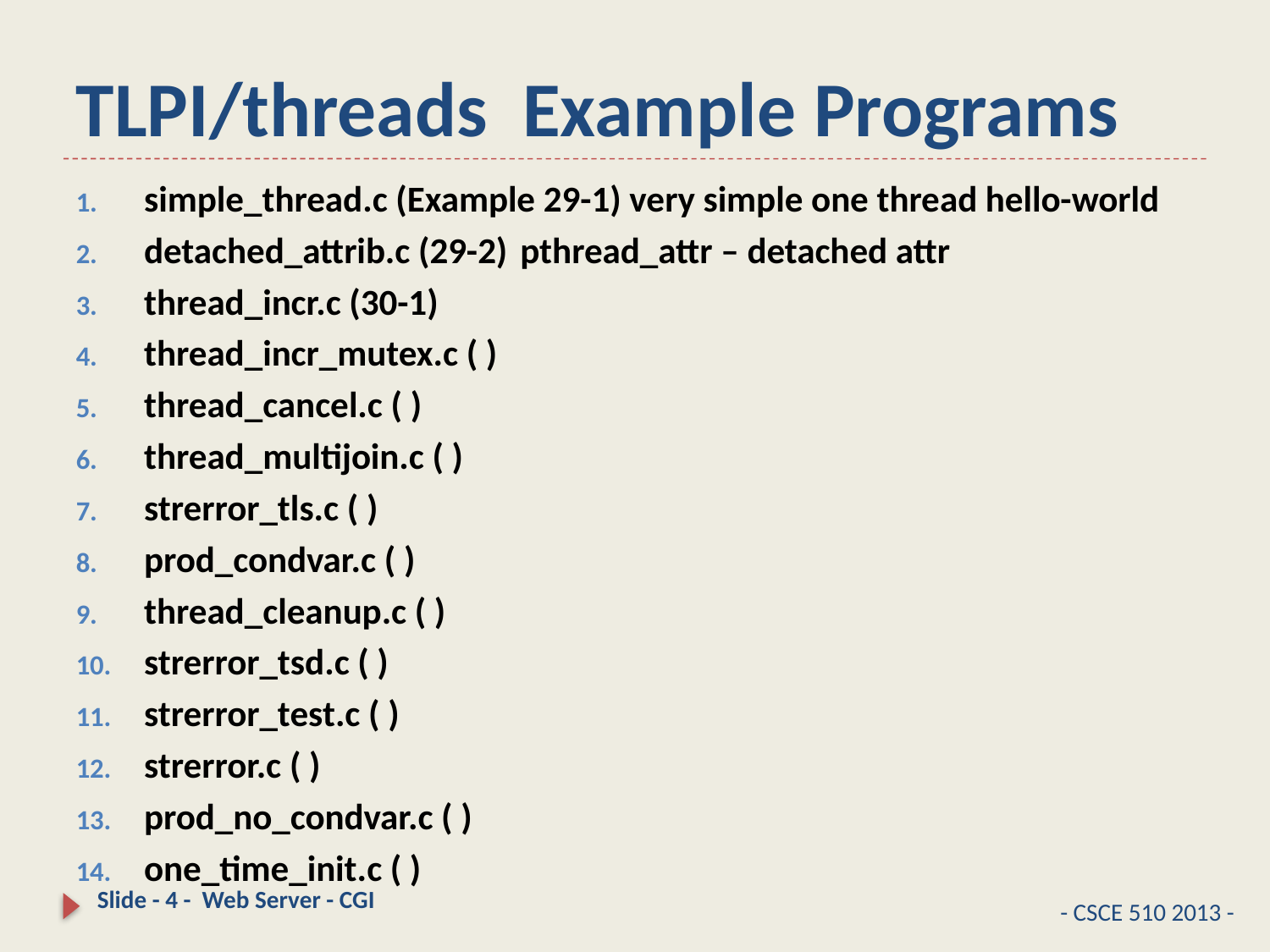

# TLPI/threads  Example Programs
simple_thread.c (Example 29-1) very simple one thread hello-world
detached_attrib.c (29-2) 	pthread_attr – detached attr
thread_incr.c (30-1)
thread_incr_mutex.c ( )
thread_cancel.c ( )
thread_multijoin.c ( )
strerror_tls.c ( )
prod_condvar.c ( )
thread_cleanup.c ( )
strerror_tsd.c ( )
strerror_test.c ( )
strerror.c ( )
prod_no_condvar.c ( )
one_time_init.c ( )

Slide - 4 -  Web Server - CGI

- CSCE 510 2013 -